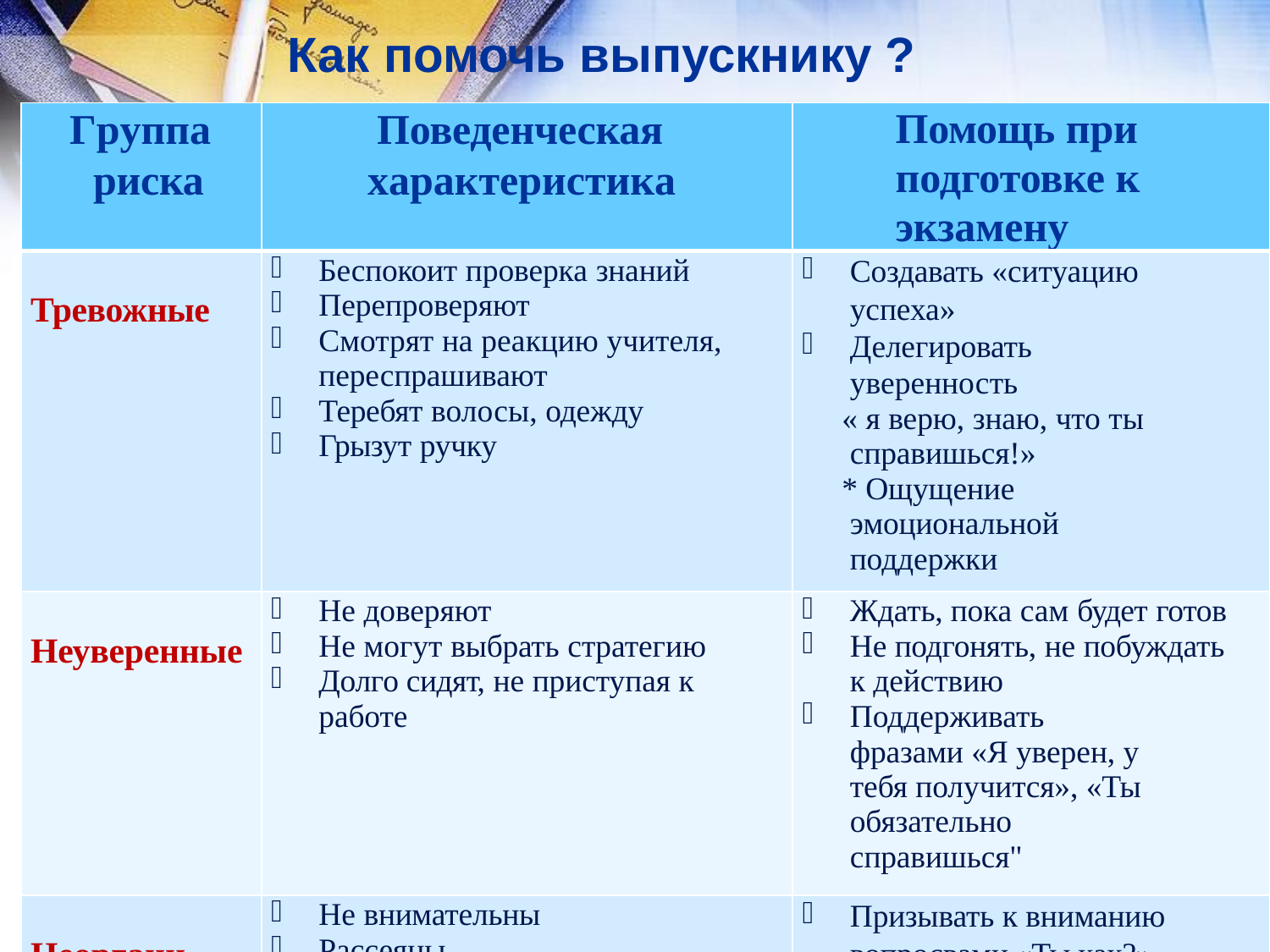

# Как помочь выпускнику ?
| Группа риска | Поведенческая характеристика | Помощь при подготовке к экзамену |
| --- | --- | --- |
| Тревожные | Беспокоит проверка знаний Перепроверяют Смотрят на реакцию учителя, переспрашивают Теребят волосы, одежду Грызут ручку | Создавать «ситуацию успеха» Делегировать уверенность « я верю, знаю, что ты справишься!» \* Ощущение эмоциональной поддержки |
| Неуверенные | Не доверяют Не могут выбрать стратегию Долго сидят, не приступая к работе | Ждать, пока сам будет готов Не подгонять, не побуждать к действию Поддерживать фразами «Я уверен, у тебя получится», «Ты обязательно справишься" |
| Неоргани зованные | Не внимательны Рассеяны Не устойчивая работоспособность Не рационально используют время | Призывать к вниманию вопросвами «Ты как?», «Ты сейчас что делаешь?» Применять внешние опоры: план, часы, линейка |